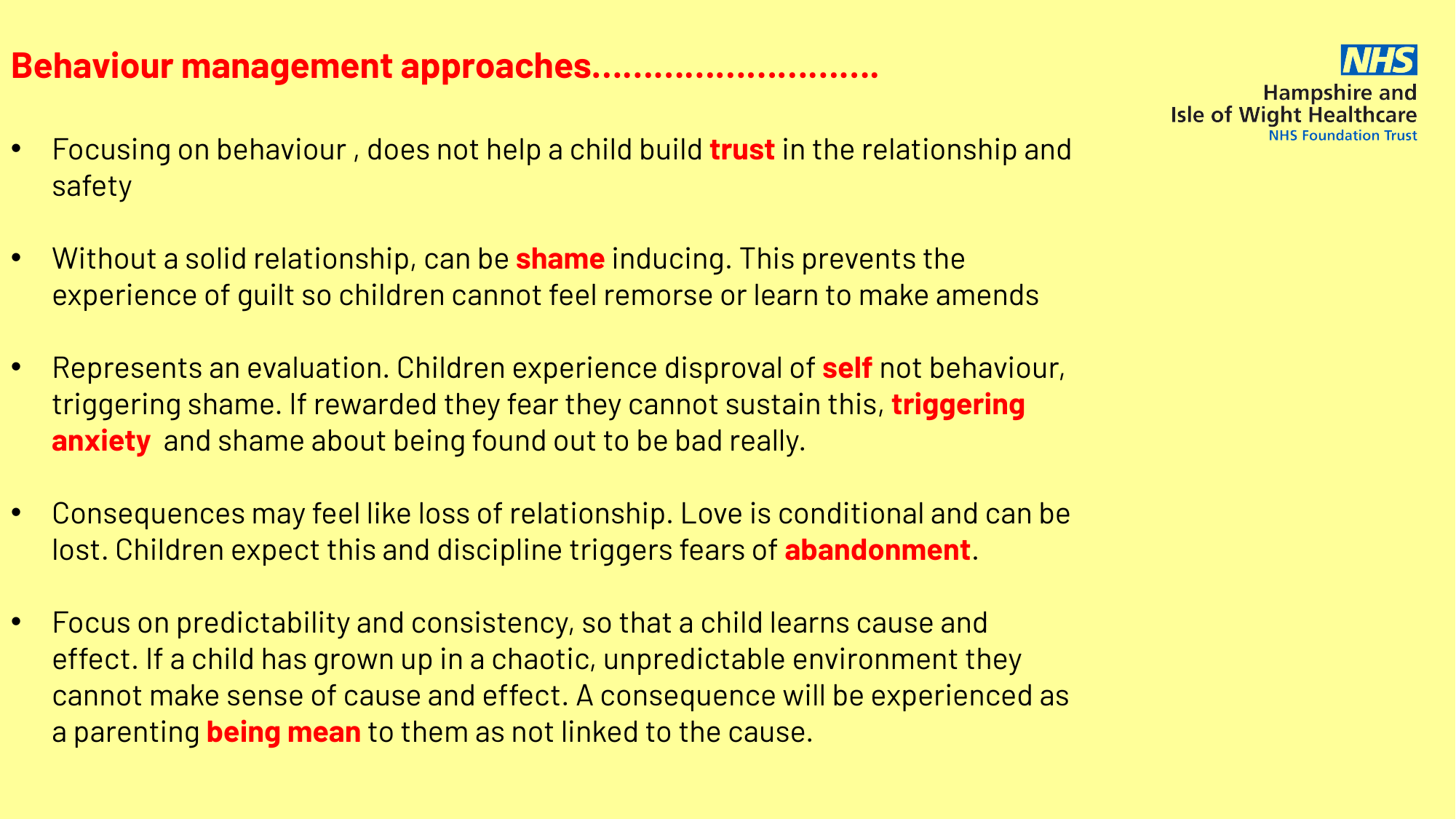

Behaviour management approaches……………………….

Focusing on behaviour , does not help a child build trust in the relationship and safety

Without a solid relationship, can be shame inducing. This prevents the experience of guilt so children cannot feel remorse or learn to make amends

Represents an evaluation. Children experience disproval of self not behaviour, triggering shame. If rewarded they fear they cannot sustain this, triggering anxiety  and shame about being found out to be bad really.

Consequences may feel like loss of relationship. Love is conditional and can be lost. Children expect this and discipline triggers fears of abandonment.

Focus on predictability and consistency, so that a child learns cause and effect. If a child has grown up in a chaotic, unpredictable environment they cannot make sense of cause and effect. A consequence will be experienced as a parenting being mean to them as not linked to the cause.